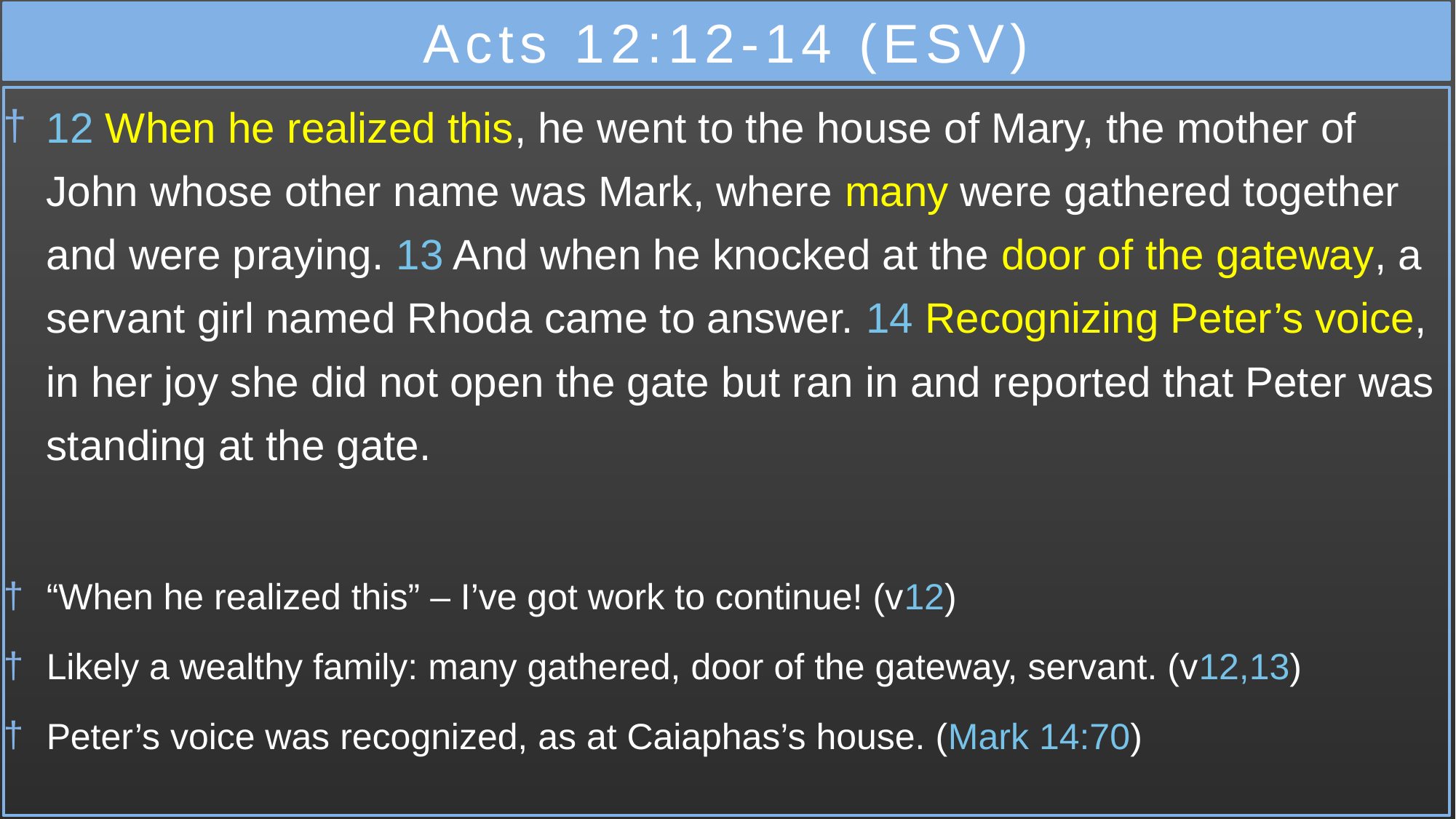

# Acts 12:12-14 (ESV)
12 When he realized this, he went to the house of Mary, the mother of John whose other name was Mark, where many were gathered together and were praying. 13 And when he knocked at the door of the gateway, a servant girl named Rhoda came to answer. 14 Recognizing Peter’s voice, in her joy she did not open the gate but ran in and reported that Peter was standing at the gate.

“When he realized this” – I’ve got work to continue! (v12)
Likely a wealthy family: many gathered, door of the gateway, servant. (v12,13)
Peter’s voice was recognized, as at Caiaphas’s house. (Mark 14:70)